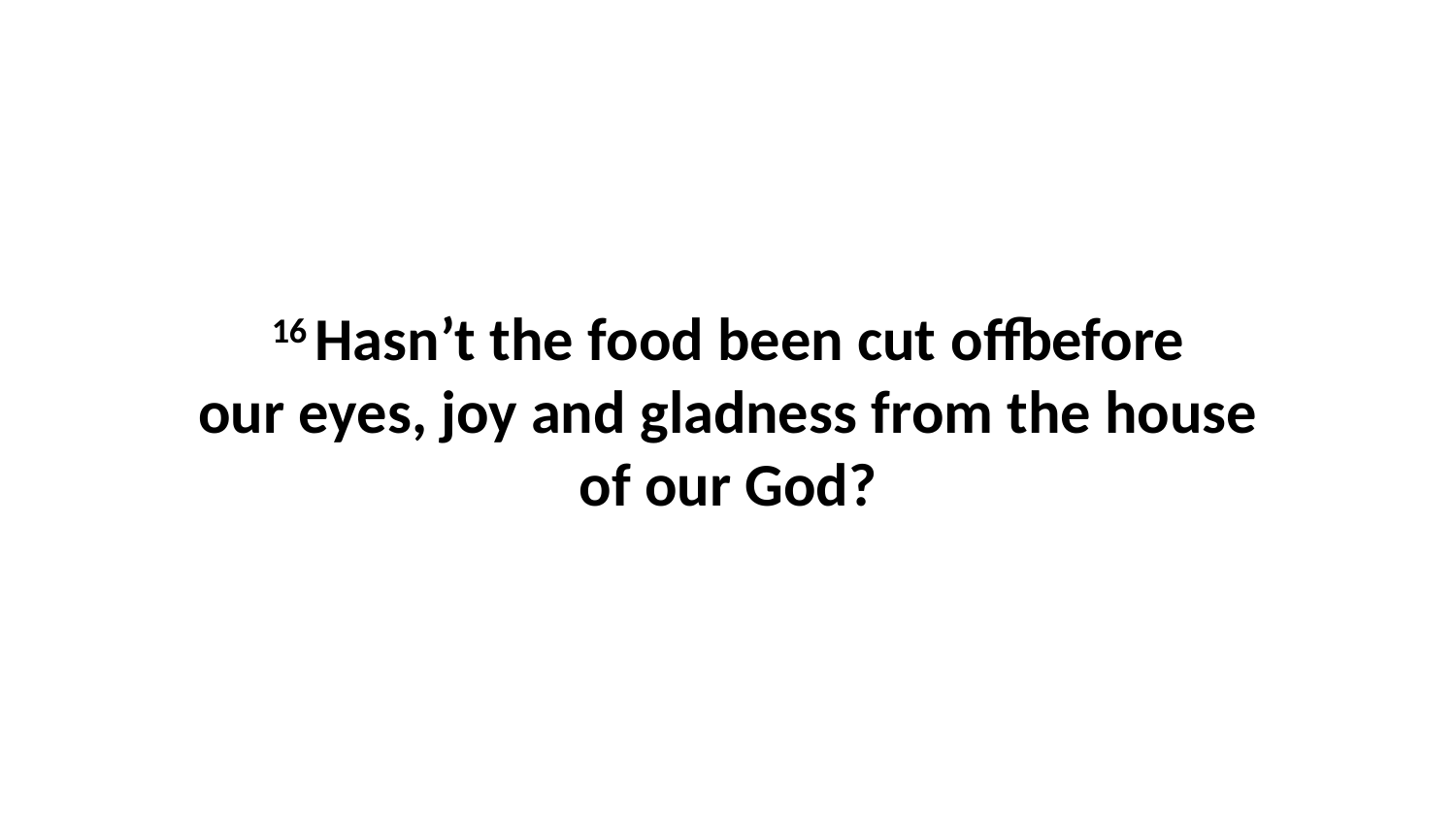

16 Hasn’t the food been cut offbefore our eyes, joy and gladness from the house of our God?